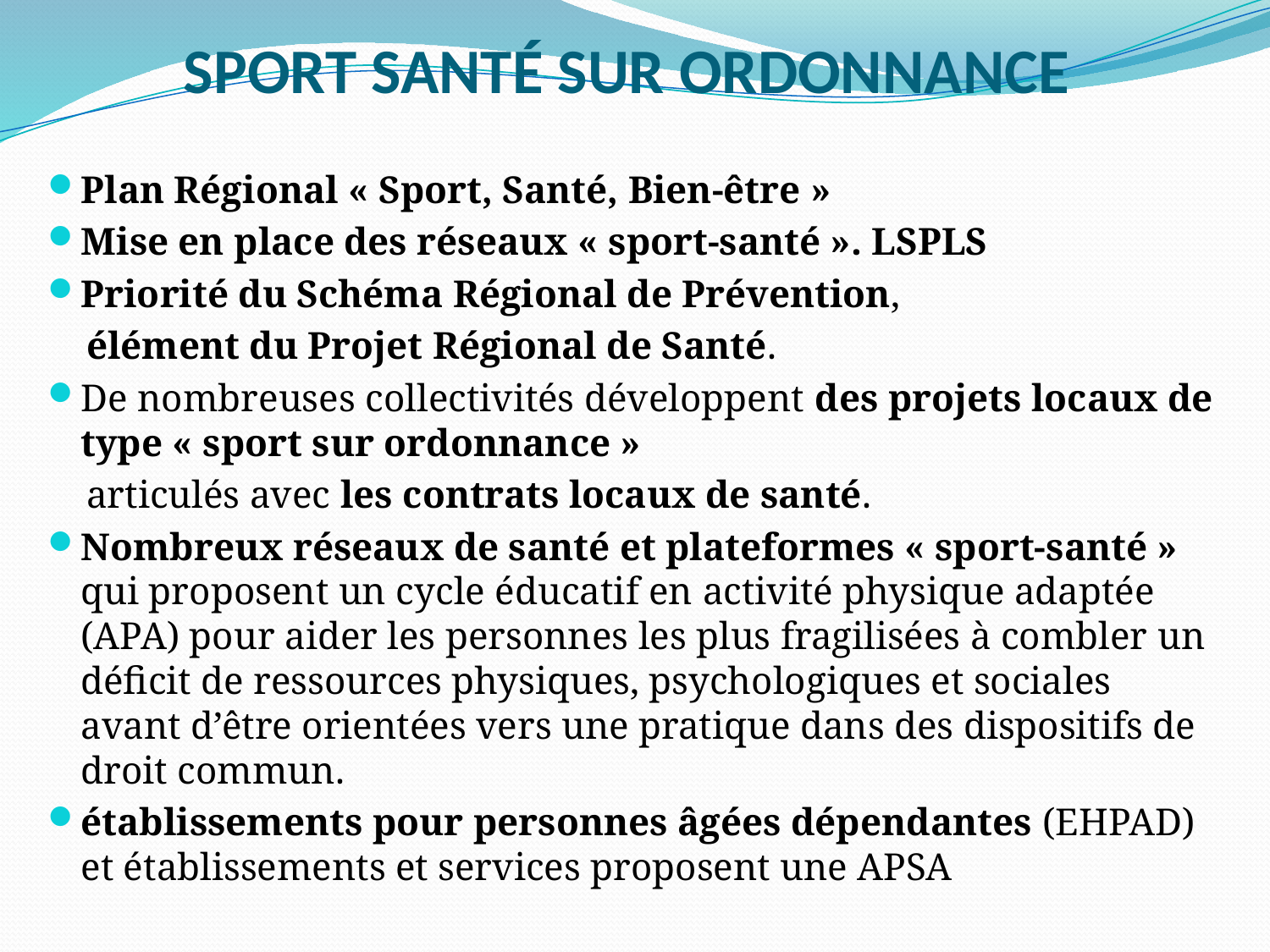

# SPORT SANTÉ SUR ORDONNANCE

Plan Régional « Sport, Santé, Bien-être »
Mise en place des réseaux « sport-santé ». LSPLS
Priorité du Schéma Régional de Prévention,
    élément du Projet Régional de Santé.
De nombreuses collectivités développent des projets locaux de type « sport sur ordonnance »
    articulés avec les contrats locaux de santé.
Nombreux réseaux de santé et plateformes « sport-santé » qui proposent un cycle éducatif en activité physique adaptée (APA) pour aider les personnes les plus fragilisées à combler un déficit de ressources physiques, psychologiques et sociales avant d’être orientées vers une pratique dans des dispositifs de droit commun.
établissements pour personnes âgées dépendantes (EHPAD) et établissements et services proposent une APSA